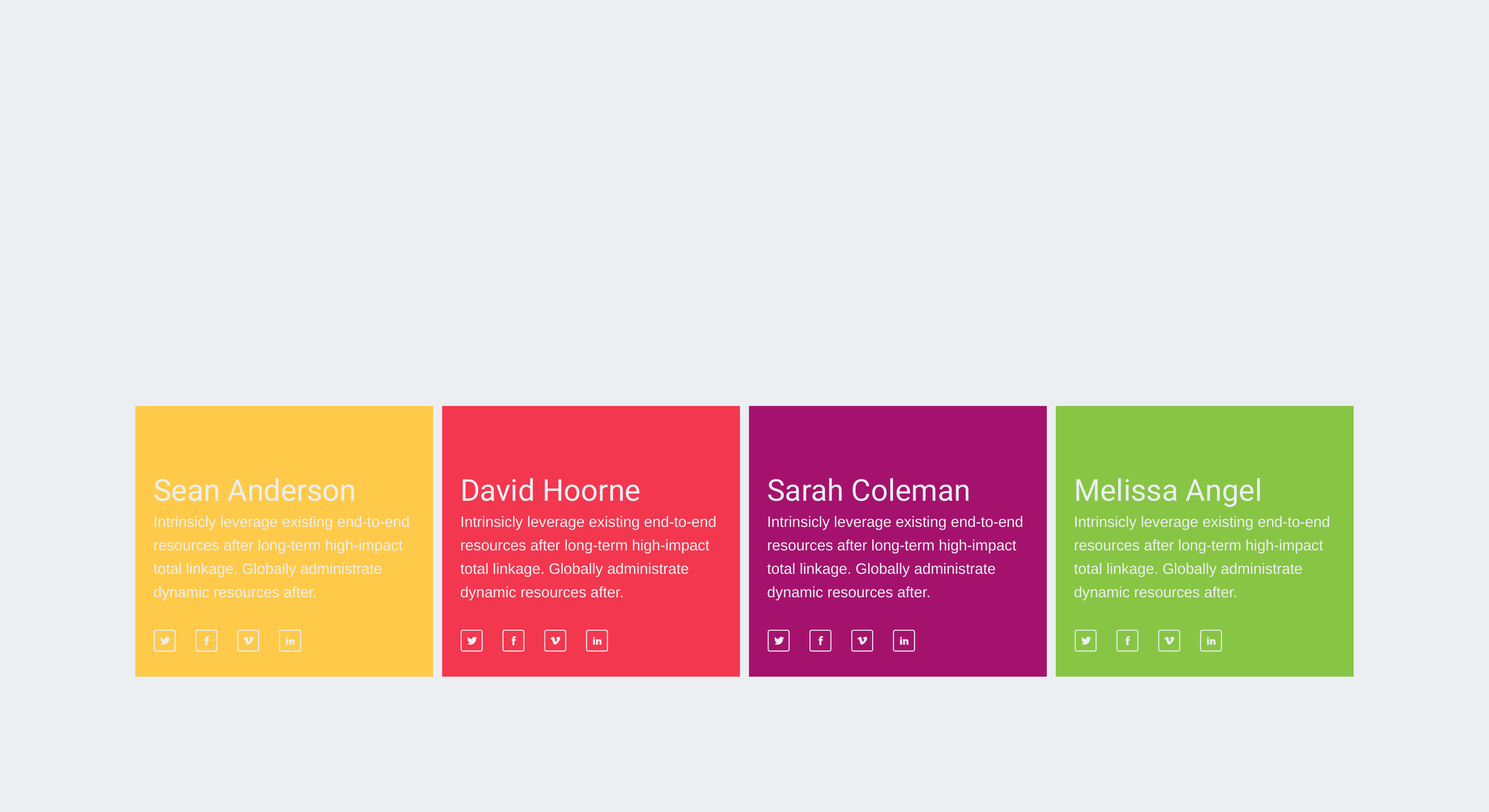

www.websitename.com
11

Sean Anderson
Intrinsicly leverage existing end-to-end resources after long-term high-impact total linkage. Globally administrate dynamic resources after.
David Hoorne
Intrinsicly leverage existing end-to-end resources after long-term high-impact total linkage. Globally administrate dynamic resources after.
Sarah Coleman
Intrinsicly leverage existing end-to-end resources after long-term high-impact total linkage. Globally administrate dynamic resources after.
Melissa Angel
Intrinsicly leverage existing end-to-end resources after long-term high-impact total linkage. Globally administrate dynamic resources after.